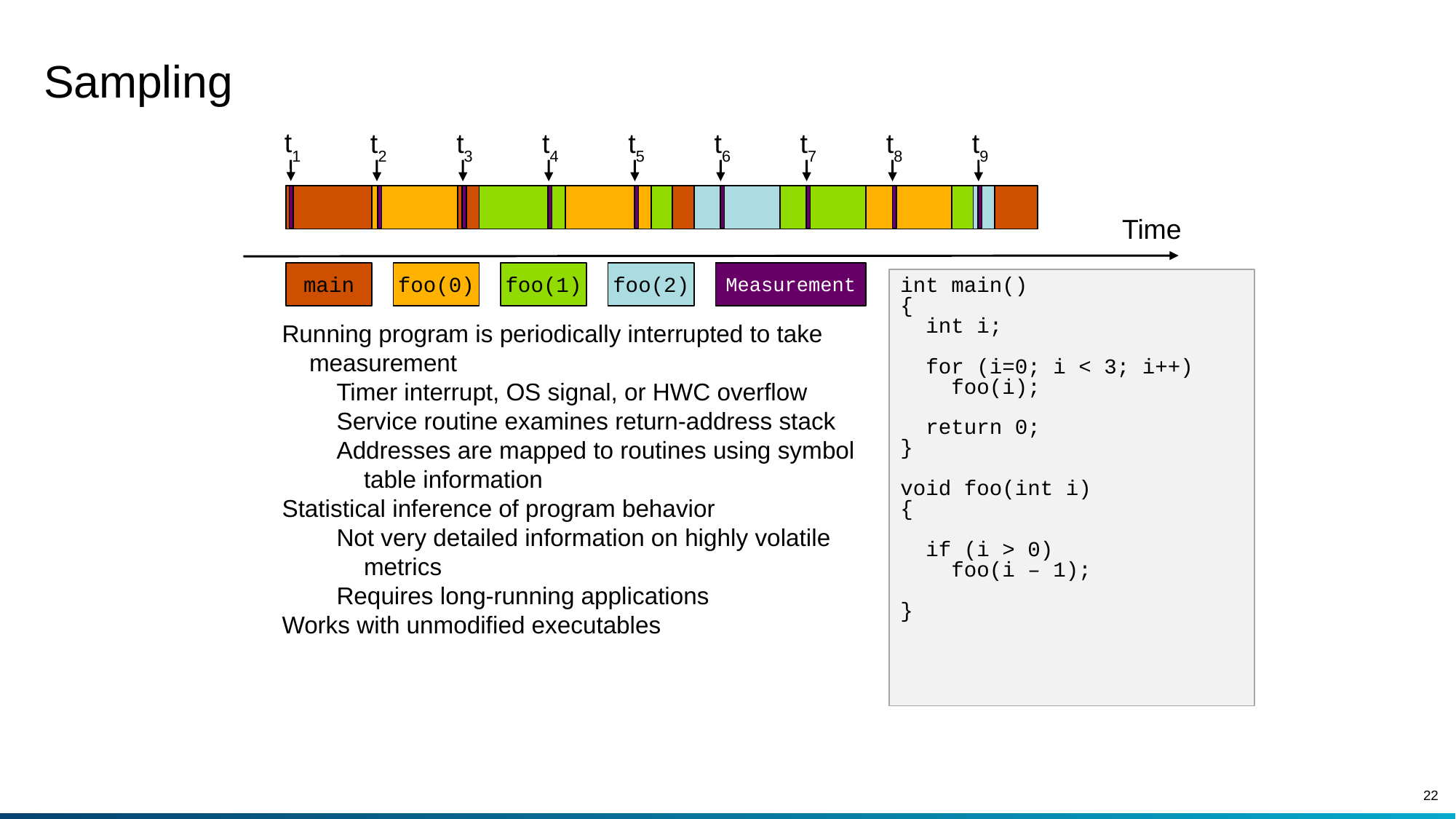

# Sampling
t1

t2

t3

t4

t5

t6

t7

t8

t9

Time

main
foo(0)
foo(1)
foo(2)
Measurement
int main()
{
  int i;
  for (i=0; i < 3; i++)
    foo(i);
  return 0;
}
void foo(int i)
{
  if (i > 0)
    foo(i – 1);
}
Running program is periodically interrupted to take measurement
Timer interrupt, OS signal, or HWC overflow
Service routine examines return-address stack
Addresses are mapped to routines using symbol table information
Statistical inference of program behavior
Not very detailed information on highly volatile metrics
Requires long-running applications
Works with unmodified executables